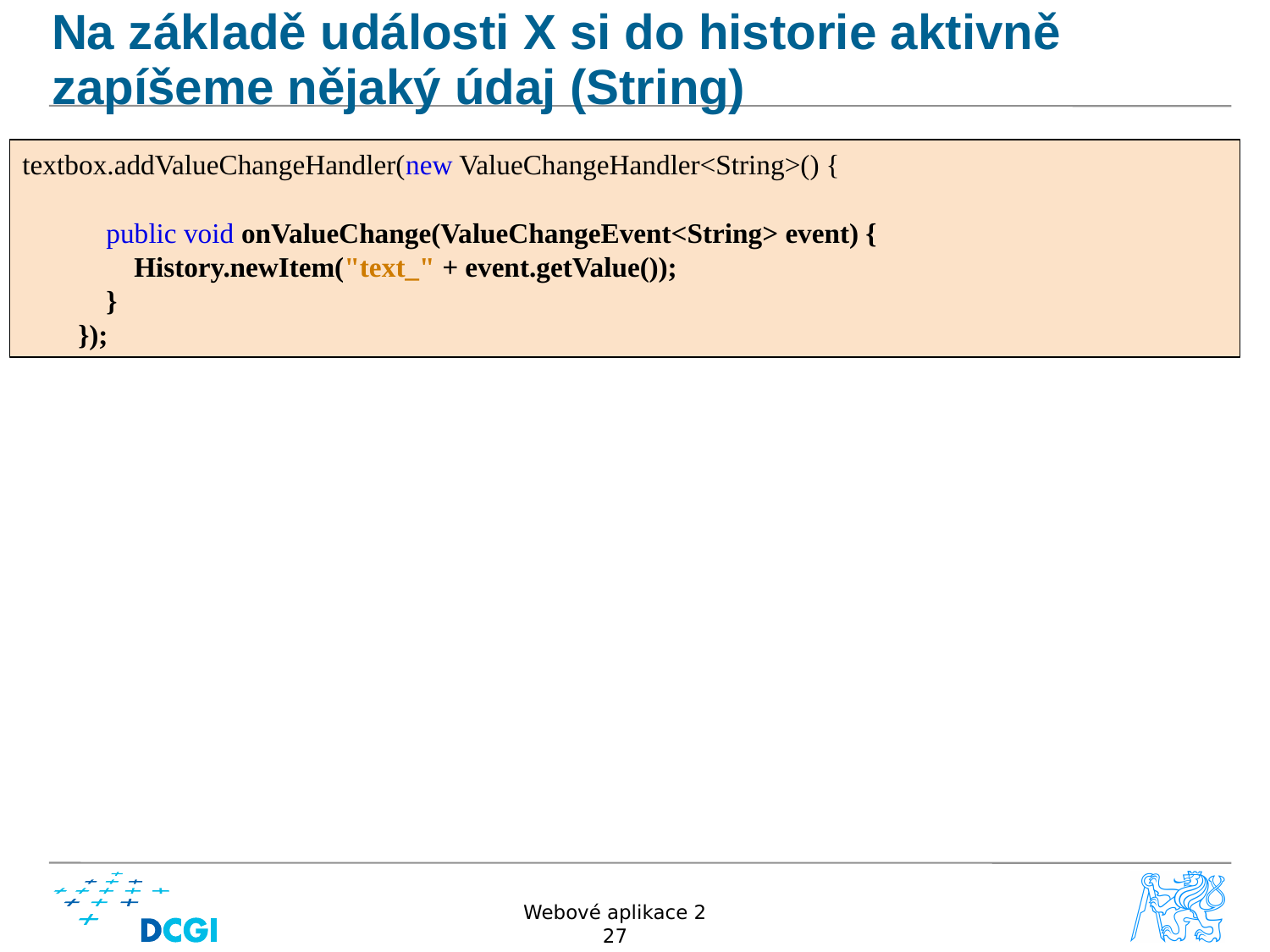

# Na základě události X si do historie aktivně zapíšeme nějaký údaj (String)
textbox.addValueChangeHandler(new ValueChangeHandler<String>() {
            public void onValueChange(ValueChangeEvent<String> event) {
                History.newItem("text_" + event.getValue());
            }
        });